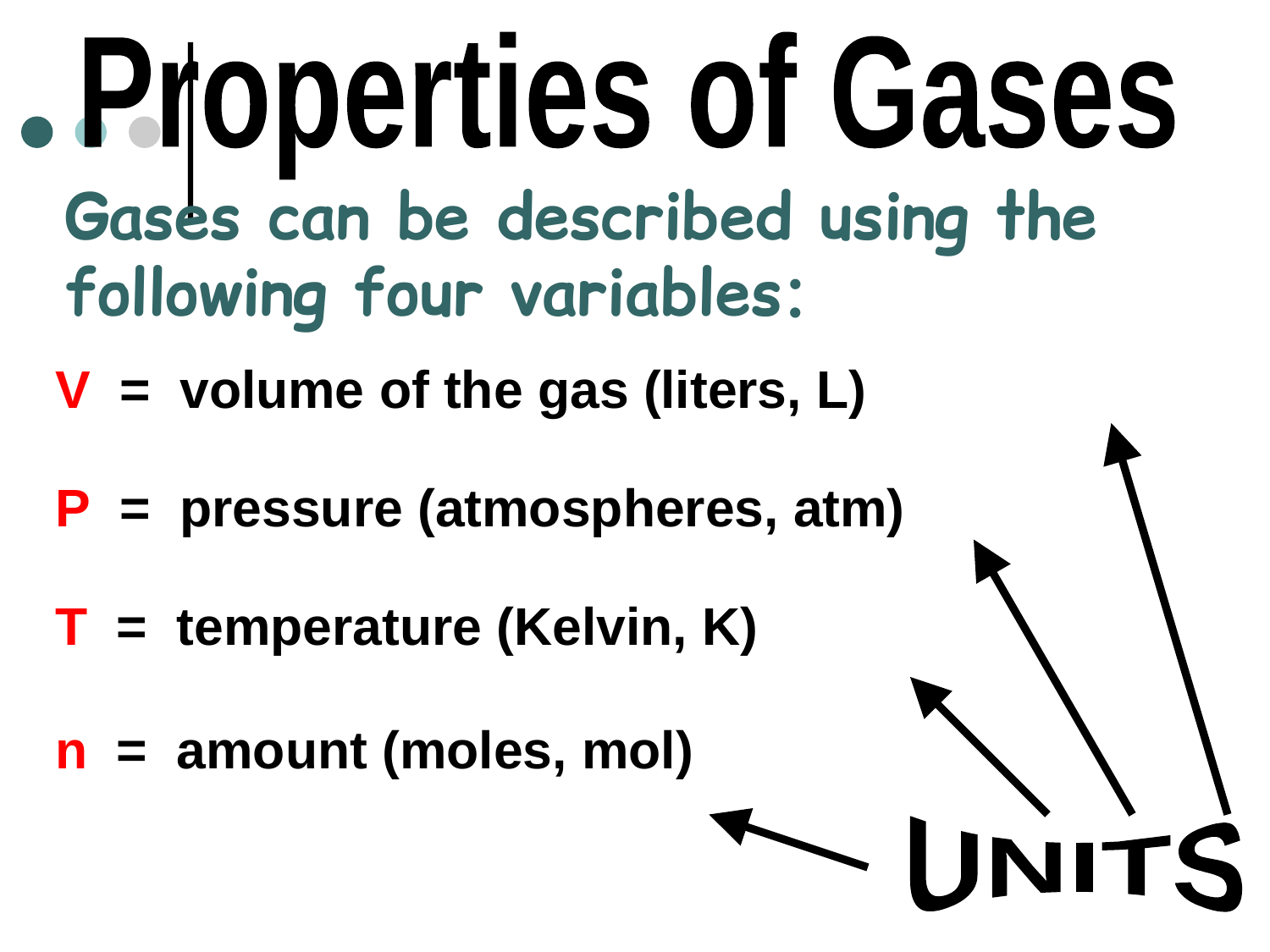

Properties of Gases
Gases can be described using the following four variables:
V  =  volume of the gas (liters, L)

P  =  pressure (atmospheres, atm)

T  =  temperature (Kelvin, K)

n  =  amount (moles, mol)

UNITS